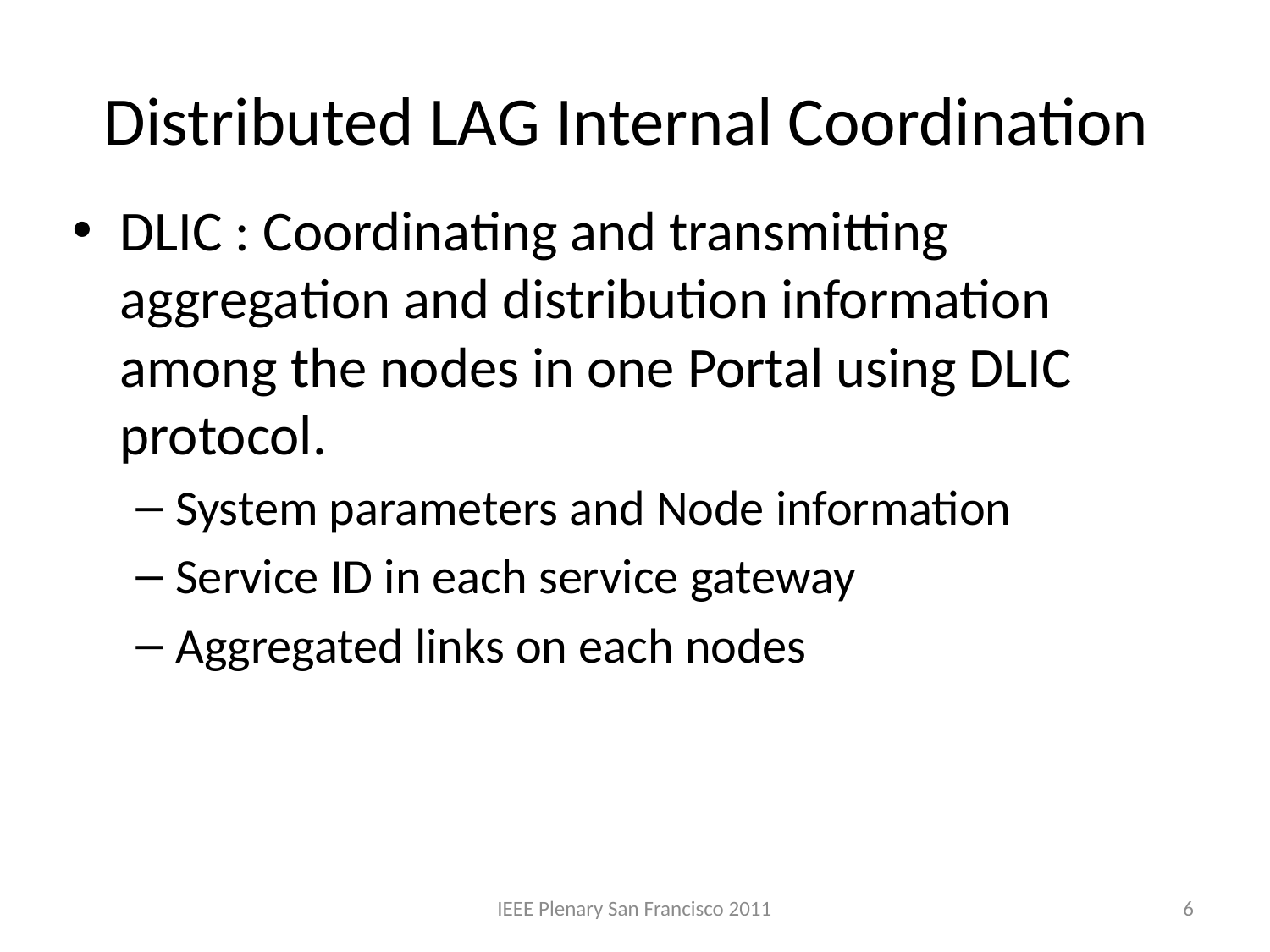

# Distributed LAG Internal Coordination
DLIC : Coordinating and transmitting aggregation and distribution information among the nodes in one Portal using DLIC protocol.
System parameters and Node information
Service ID in each service gateway
Aggregated links on each nodes
IEEE Plenary San Francisco 2011
6